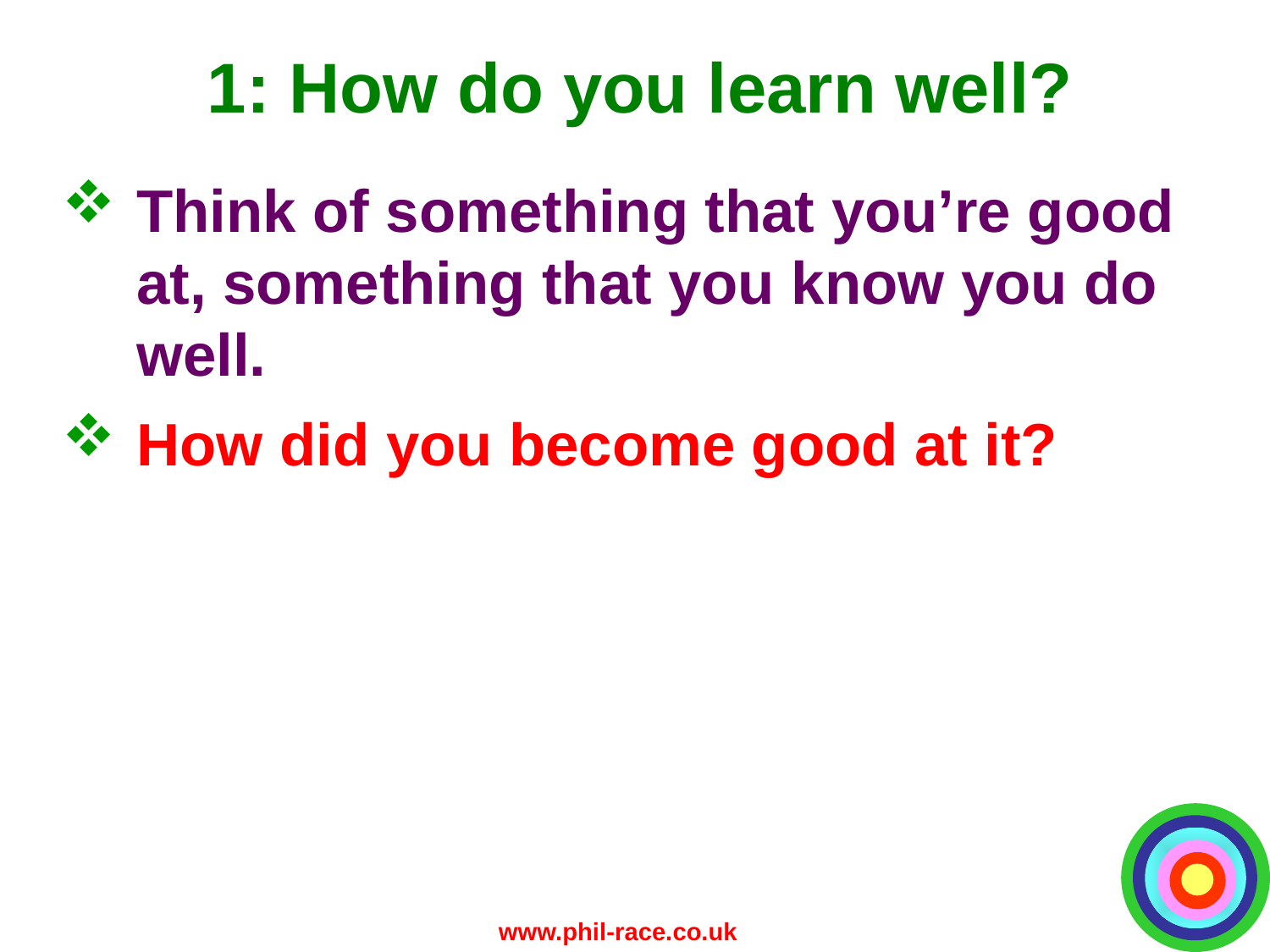

# 1: How do you learn well?
Think of something that you’re good at, something that you know you do well.
How did you become good at it?